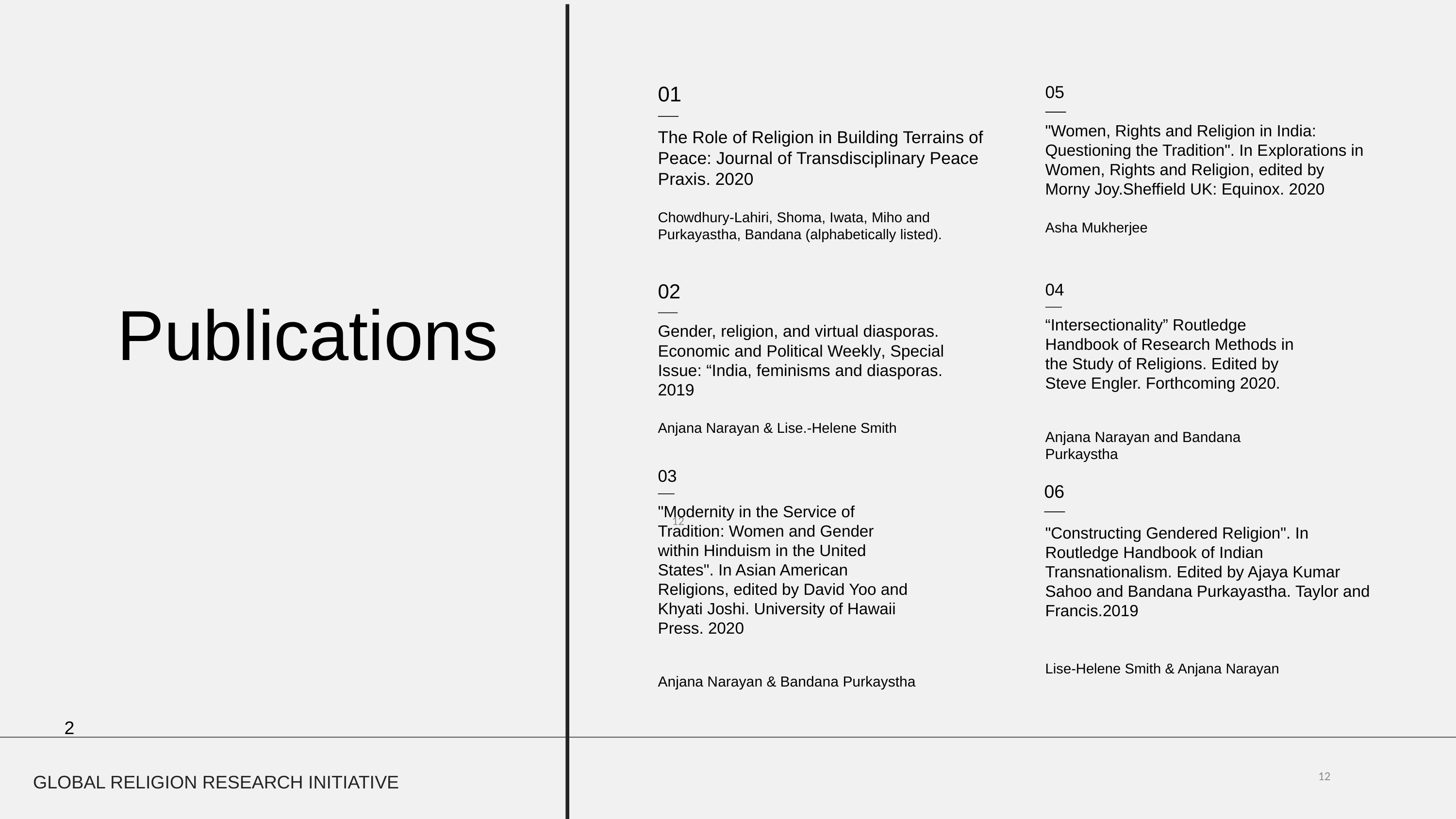

01

The Role of Religion in Building Terrains of Peace: Journal of Transdisciplinary Peace Praxis. 2020
Chowdhury-Lahiri, Shoma, Iwata, Miho and Purkayastha, Bandana (alphabetically listed).
05

"Women, Rights and Religion in India: Questioning the Tradition". In Explorations in Women, Rights and Religion, edited by Morny Joy.Sheffield UK: Equinox. 2020
Asha Mukherjee

02

Gender, religion, and virtual diasporas. Economic and Political Weekly, Special Issue: “India, feminisms and diasporas. 2019
Anjana Narayan & Lise.-Helene Smith
04

“Intersectionality” Routledge Handbook of Research Methods in the Study of Religions. Edited by Steve Engler. Forthcoming 2020.

Anjana Narayan and Bandana Purkaystha

Publications

03

"Modernity in the Service of Tradition: Women and Gender within Hinduism in the United States". In Asian American Religions, edited by David Yoo and Khyati Joshi. University of Hawaii Press. 2020

Anjana Narayan & Bandana Purkaystha

06

"Constructing Gendered Religion". In Routledge Handbook of Indian Transnationalism. Edited by Ajaya Kumar Sahoo and Bandana Purkayastha. Taylor and Francis.2019

Lise-Helene Smith & Anjana Narayan

12
2
12